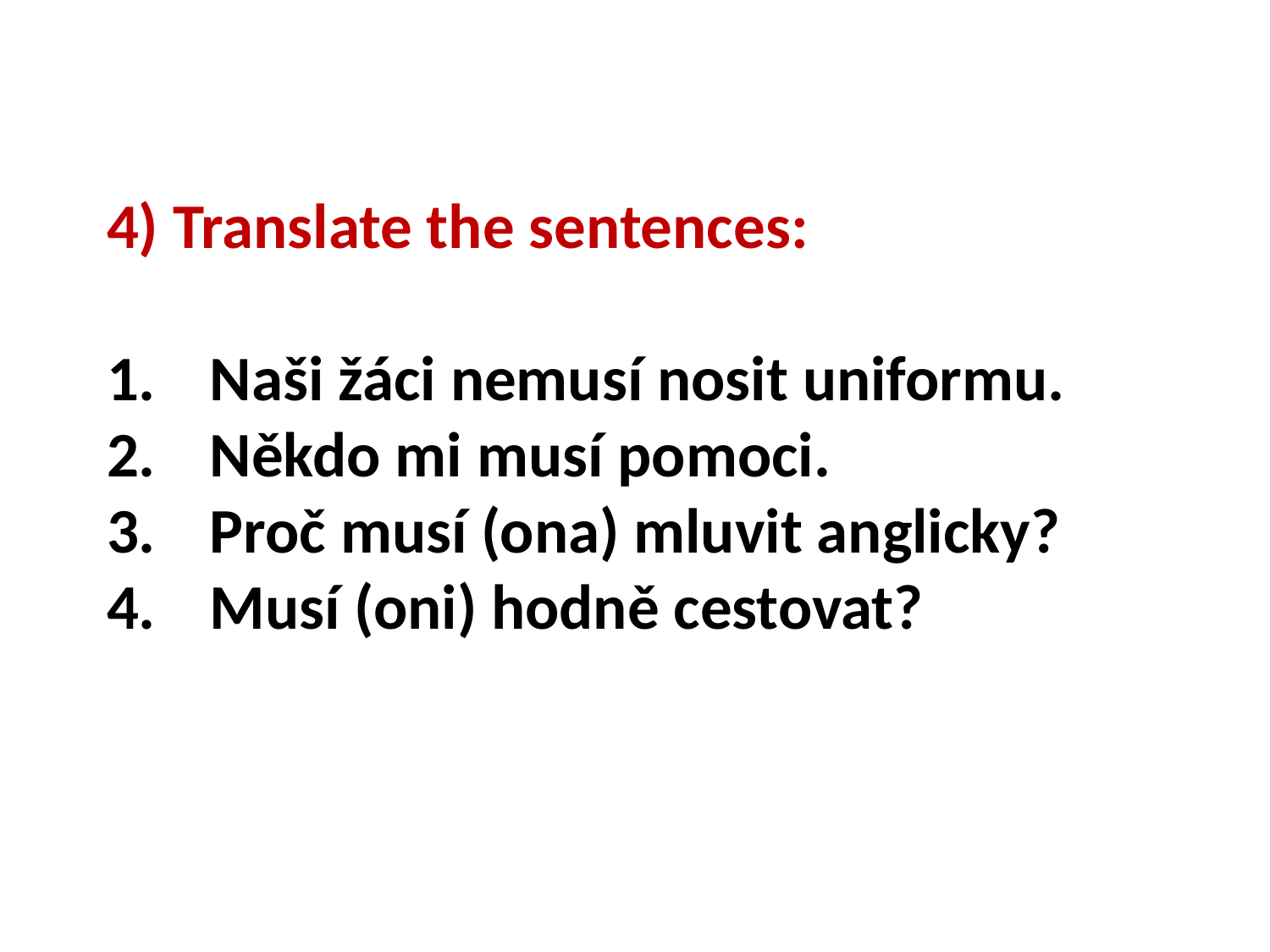

4) Translate the sentences:

Naši žáci nemusí nosit uniformu.
Někdo mi musí pomoci.
Proč musí (ona) mluvit anglicky?
Musí (oni) hodně cestovat?